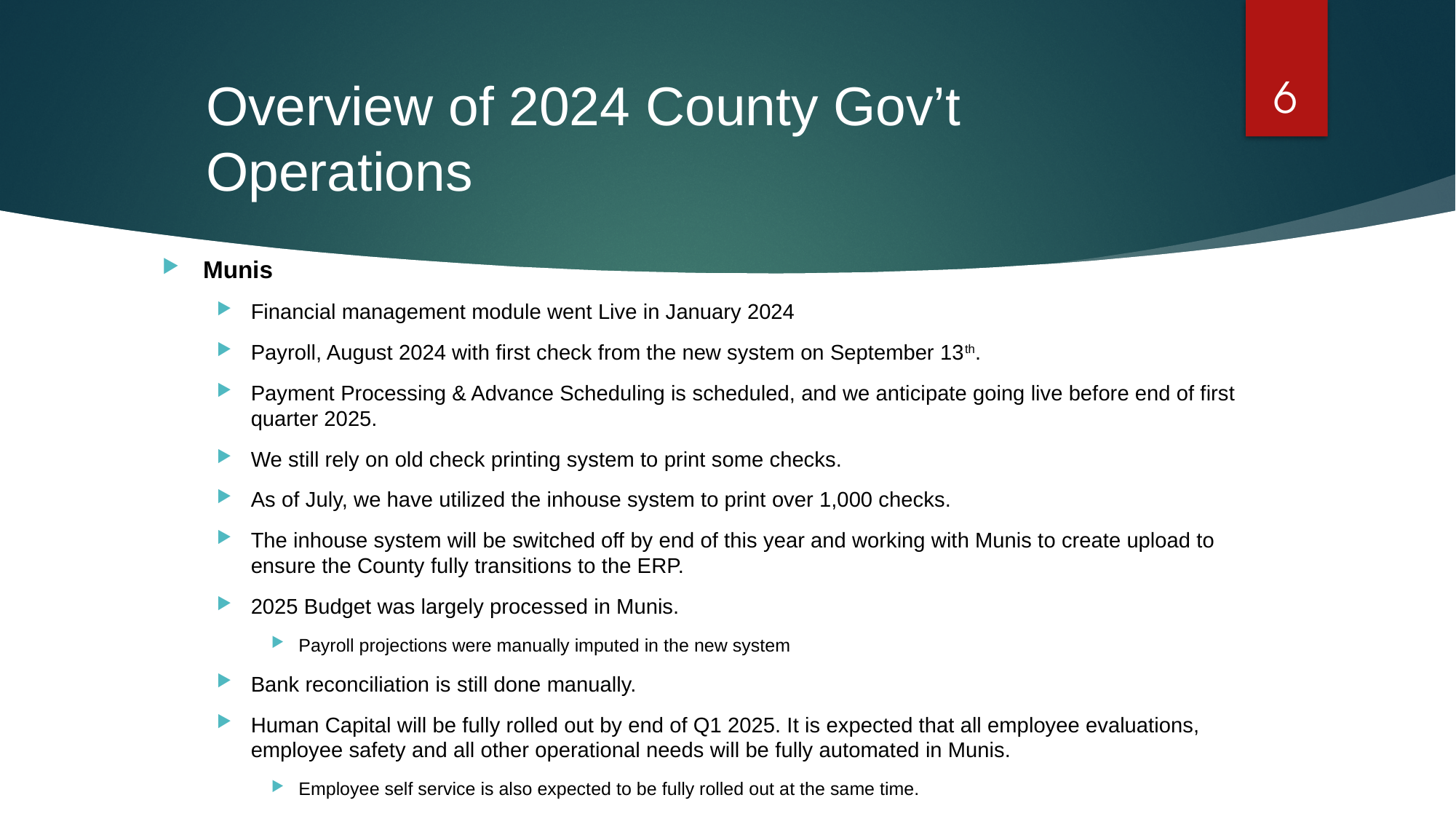

6
# Overview of 2024 County Gov’t Operations

Munis
Financial management module went Live in January 2024
Payroll, August 2024 with first check from the new system on September 13th.
Payment Processing & Advance Scheduling is scheduled, and we anticipate going live before end of first quarter 2025.
We still rely on old check printing system to print some checks.
As of July, we have utilized the inhouse system to print over 1,000 checks.
The inhouse system will be switched off by end of this year and working with Munis to create upload to ensure the County fully transitions to the ERP.
2025 Budget was largely processed in Munis.
Payroll projections were manually imputed in the new system
Bank reconciliation is still done manually.
Human Capital will be fully rolled out by end of Q1 2025. It is expected that all employee evaluations, employee safety and all other operational needs will be fully automated in Munis.
Employee self service is also expected to be fully rolled out at the same time.